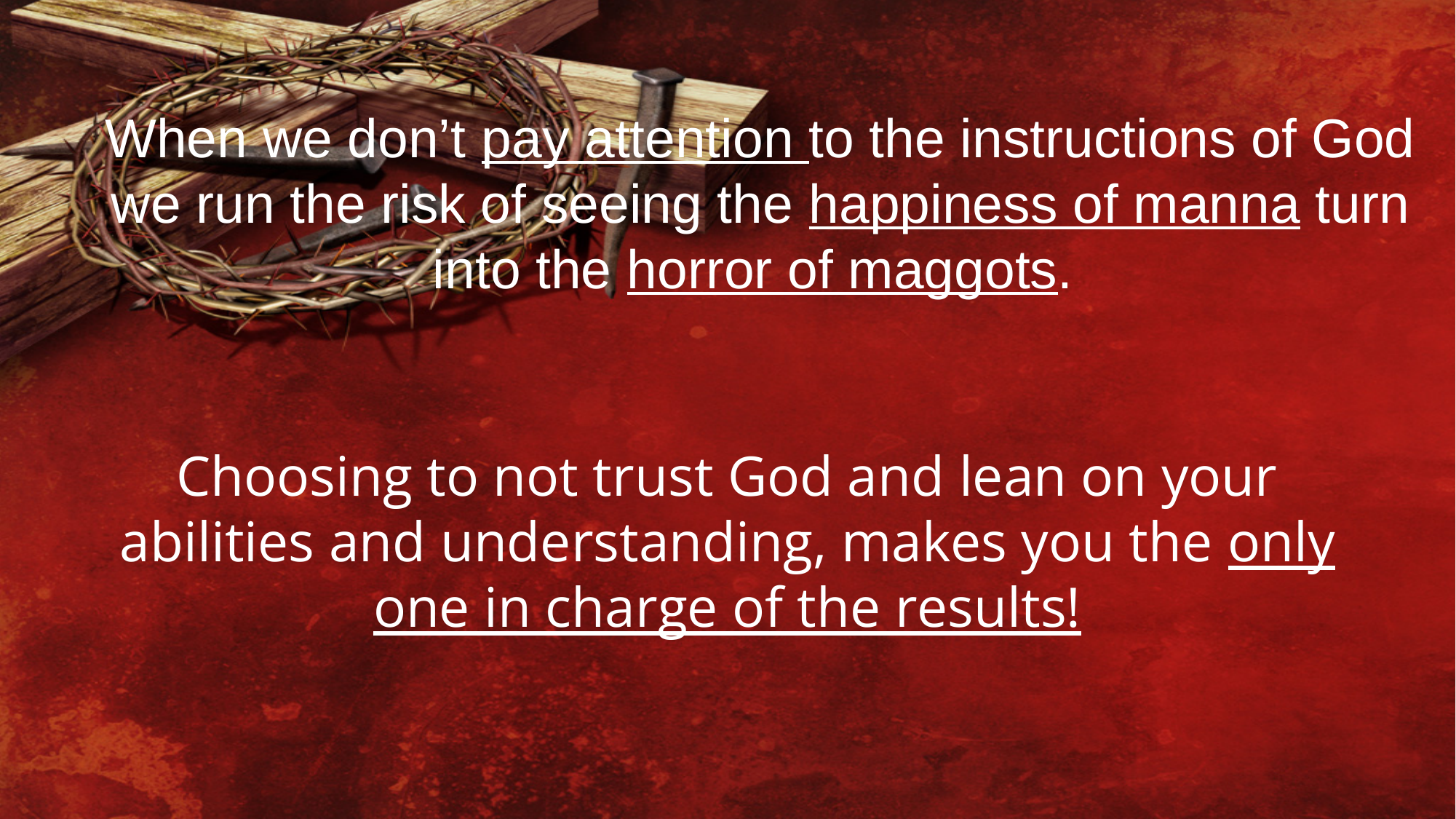

When we don’t pay attention to the instructions of God we run the risk of seeing the happiness of manna turn into the horror of maggots.
Choosing to not trust God and lean on your abilities and understanding, makes you the only one in charge of the results!